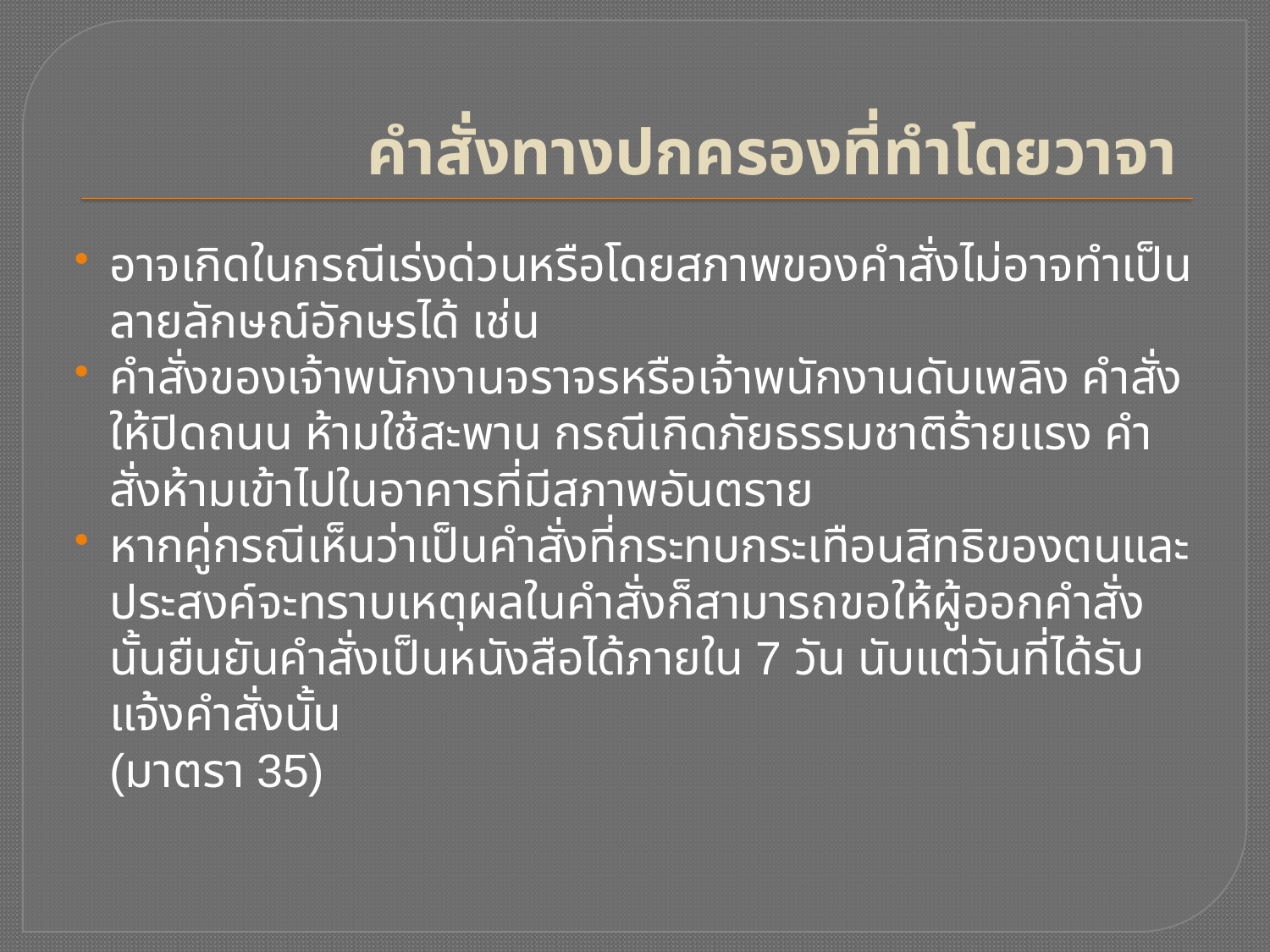

# คำสั่งทางปกครองที่ทำโดยวาจา
อาจเกิดในกรณีเร่งด่วนหรือโดยสภาพของคำสั่งไม่อาจทำเป็น
ลายลักษณ์อักษรได้ เช่น
คำสั่งของเจ้าพนักงานจราจรหรือเจ้าพนักงานดับเพลิง คำสั่งให้ปิดถนน ห้ามใช้สะพาน กรณีเกิดภัยธรรมชาติร้ายแรง คำสั่งห้ามเข้าไปในอาคารที่มีสภาพอันตราย
หากคู่กรณีเห็นว่าเป็นคำสั่งที่กระทบกระเทือนสิทธิของตนและประสงค์จะทราบเหตุผลในคำสั่งก็สามารถขอให้ผู้ออกคำสั่งนั้นยืนยันคำสั่งเป็นหนังสือได้ภายใน 7 วัน นับแต่วันที่ได้รับแจ้งคำสั่งนั้น
(มาตรา 35)